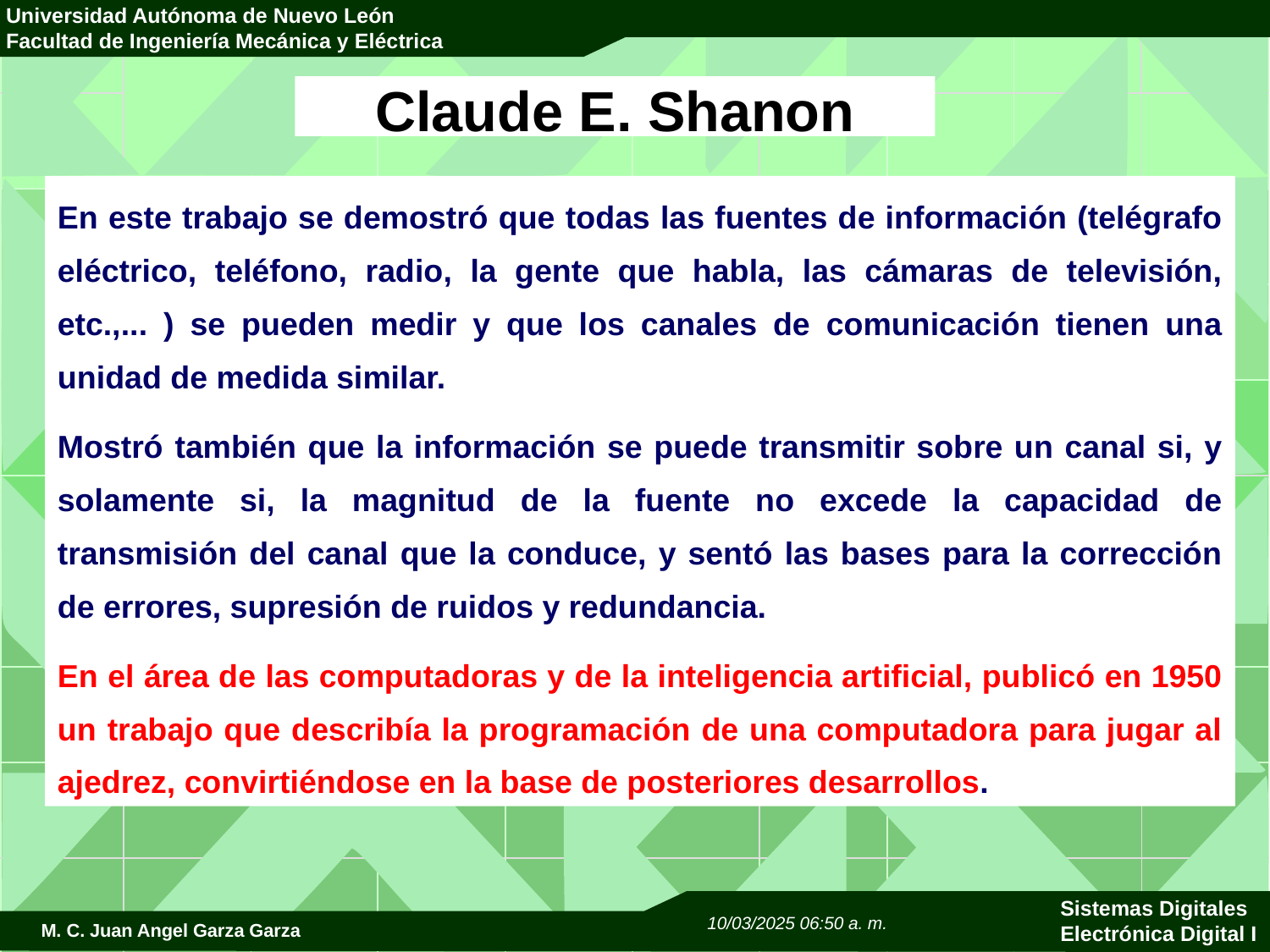

Claude E. Shanon
En este trabajo se demostró que todas las fuentes de información (telégrafo eléctrico, teléfono, radio, la gente que habla, las cámaras de televisión, etc.,... ) se pueden medir y que los canales de comunicación tienen una unidad de medida similar.
Mostró también que la información se puede transmitir sobre un canal si, y solamente si, la magnitud de la fuente no excede la capacidad de transmisión del canal que la conduce, y sentó las bases para la corrección de errores, supresión de ruidos y redundancia.
En el área de las computadoras y de la inteligencia artificial, publicó en 1950 un trabajo que describía la programación de una computadora para jugar al ajedrez, convirtiéndose en la base de posteriores desarrollos.